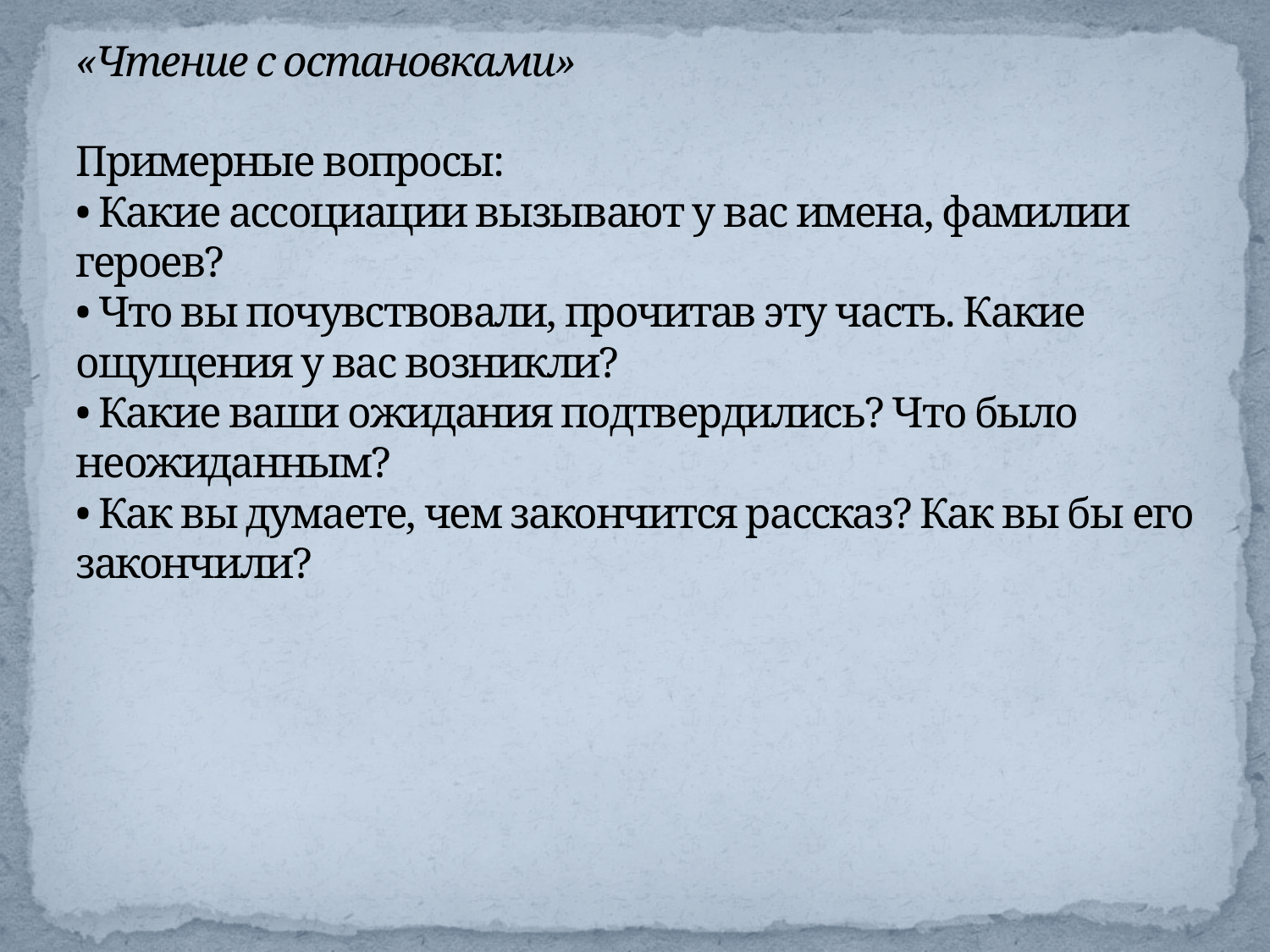

# «Чтение с остановками» Примерные вопросы: • Какие ассоциации вызывают у вас имена, фамилии героев? • Что вы почувствовали, прочитав эту часть. Какие ощущения у вас возникли? • Какие ваши ожидания подтвердились? Что было неожиданным? • Как вы думаете, чем закончится рассказ? Как вы бы его закончили?